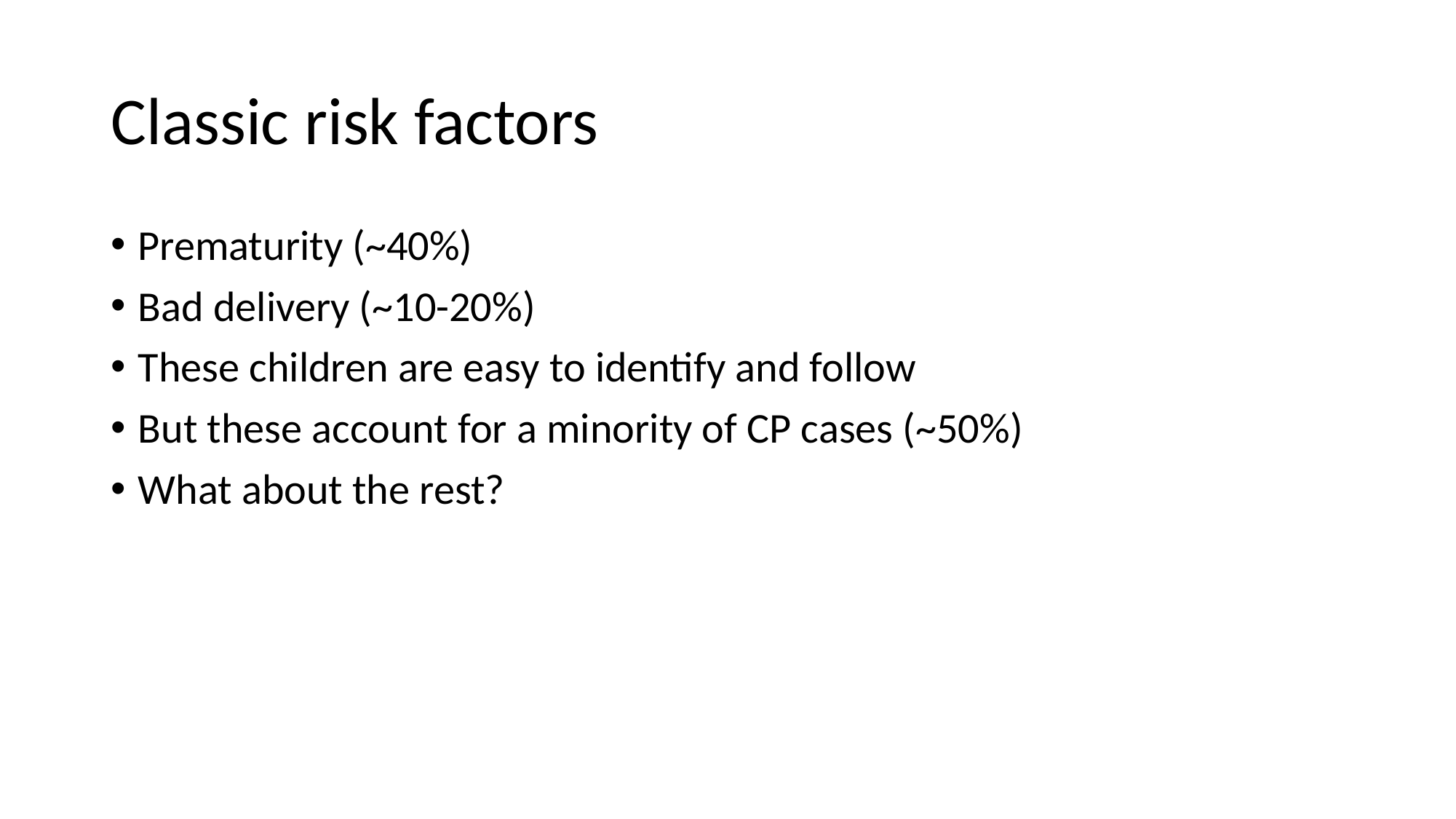

# Classic risk factors
Prematurity (~40%)
Bad delivery (~10-20%)
These children are easy to identify and follow
But these account for a minority of CP cases (~50%)
What about the rest?